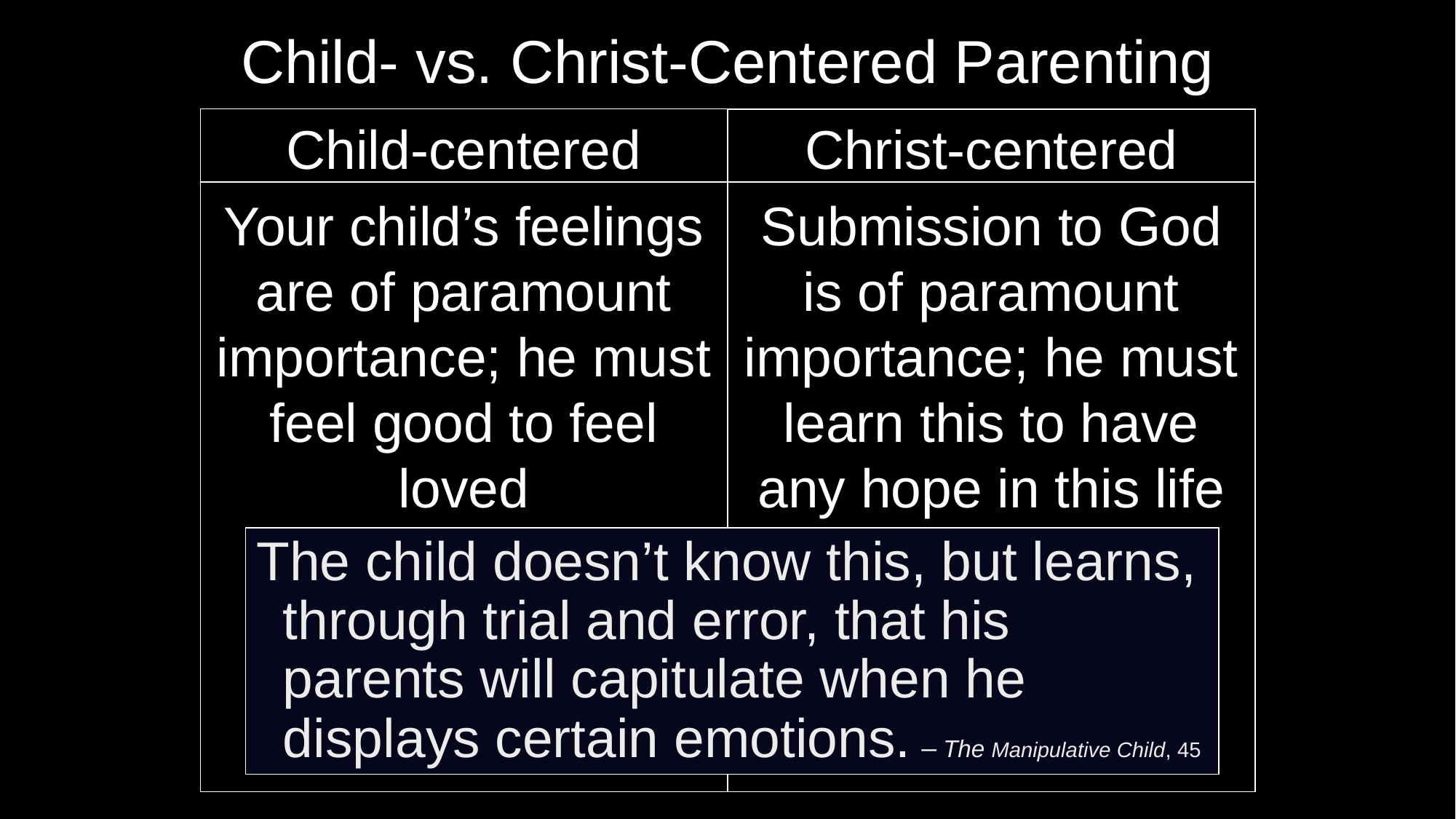

# Child- vs. Christ-Centered Parenting
Child-centered
Your child’s feelings are of paramount importance; he must feel good to feel loved
Christ-centered
Submission to God is of paramount importance; he must learn this to have any hope in this life
The child doesn’t know this, but learns, through trial and error, that his parents will capitulate when he displays certain emotions. – The Manipulative Child, 45